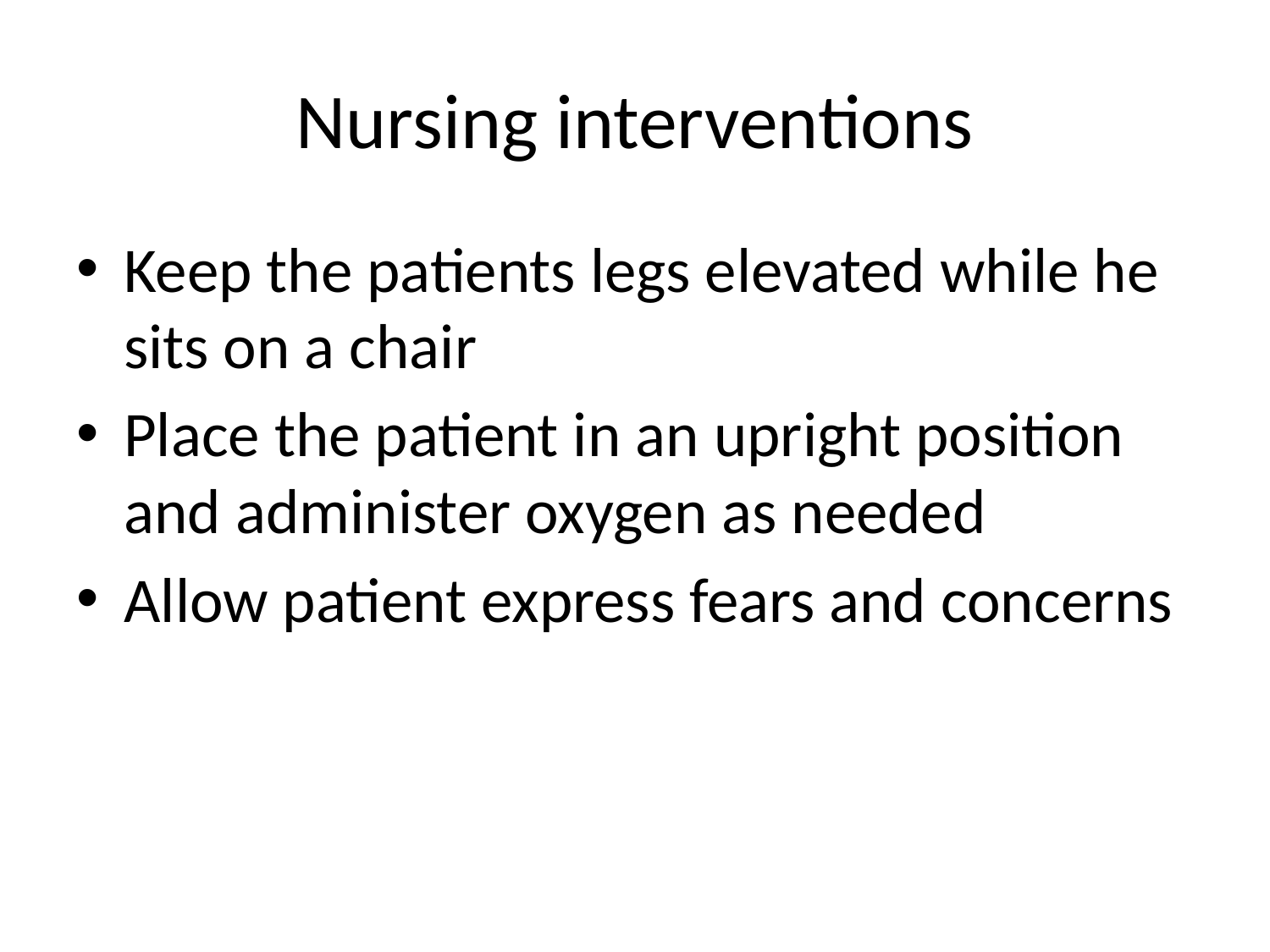

# Nursing interventions
Keep the patients legs elevated while he sits on a chair
Place the patient in an upright position and administer oxygen as needed
Allow patient express fears and concerns